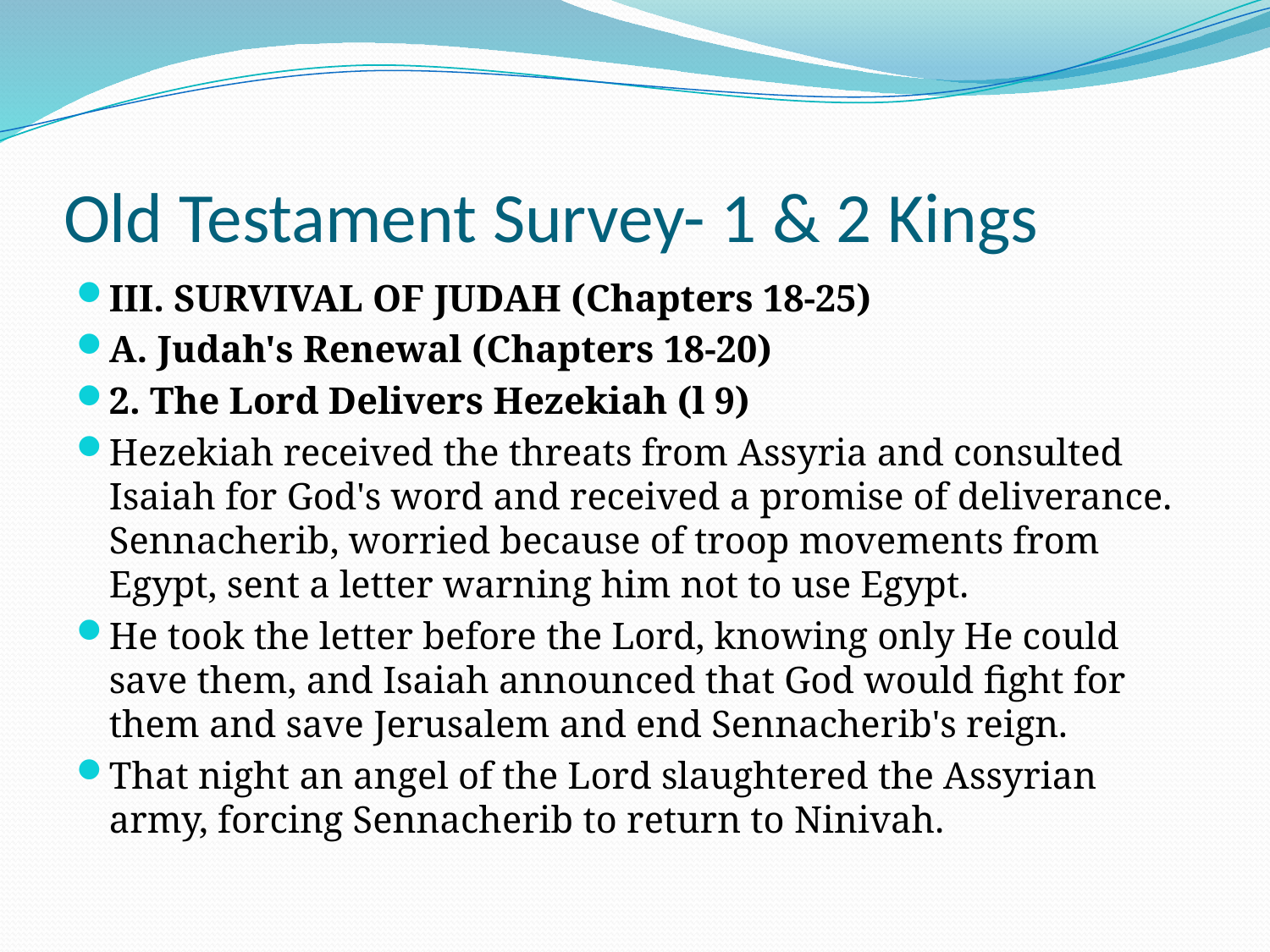

# Old Testament Survey- 1 & 2 Kings
III. SURVIVAL OF JUDAH (Chapters 18-25)
A. Judah's Renewal (Chapters 18-20)
2. The Lord Delivers Hezekiah (l 9)
Hezekiah received the threats from Assyria and consulted Isaiah for God's word and received a promise of deliverance. Sennacherib, worried because of troop movements from Egypt, sent a letter warning him not to use Egypt.
He took the letter before the Lord, knowing only He could save them, and Isaiah announced that God would fight for them and save Jerusalem and end Sennacherib's reign.
That night an angel of the Lord slaughtered the Assyrian army, forcing Sennacherib to return to Ninivah.